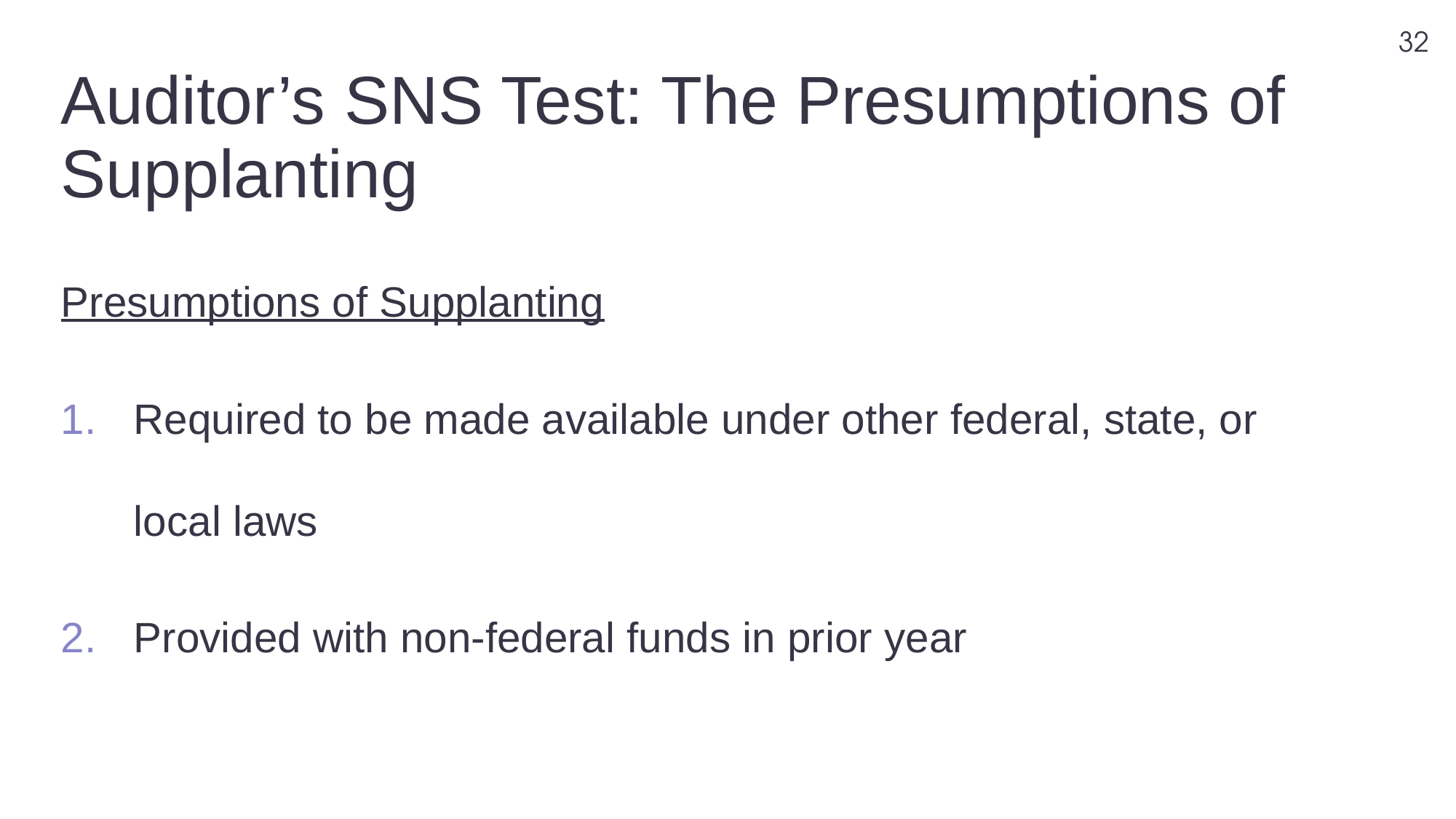

32
# Auditor’s SNS Test: The Presumptions of Supplanting
Presumptions of Supplanting
Required to be made available under other federal, state, or local laws
Provided with non-federal funds in prior year